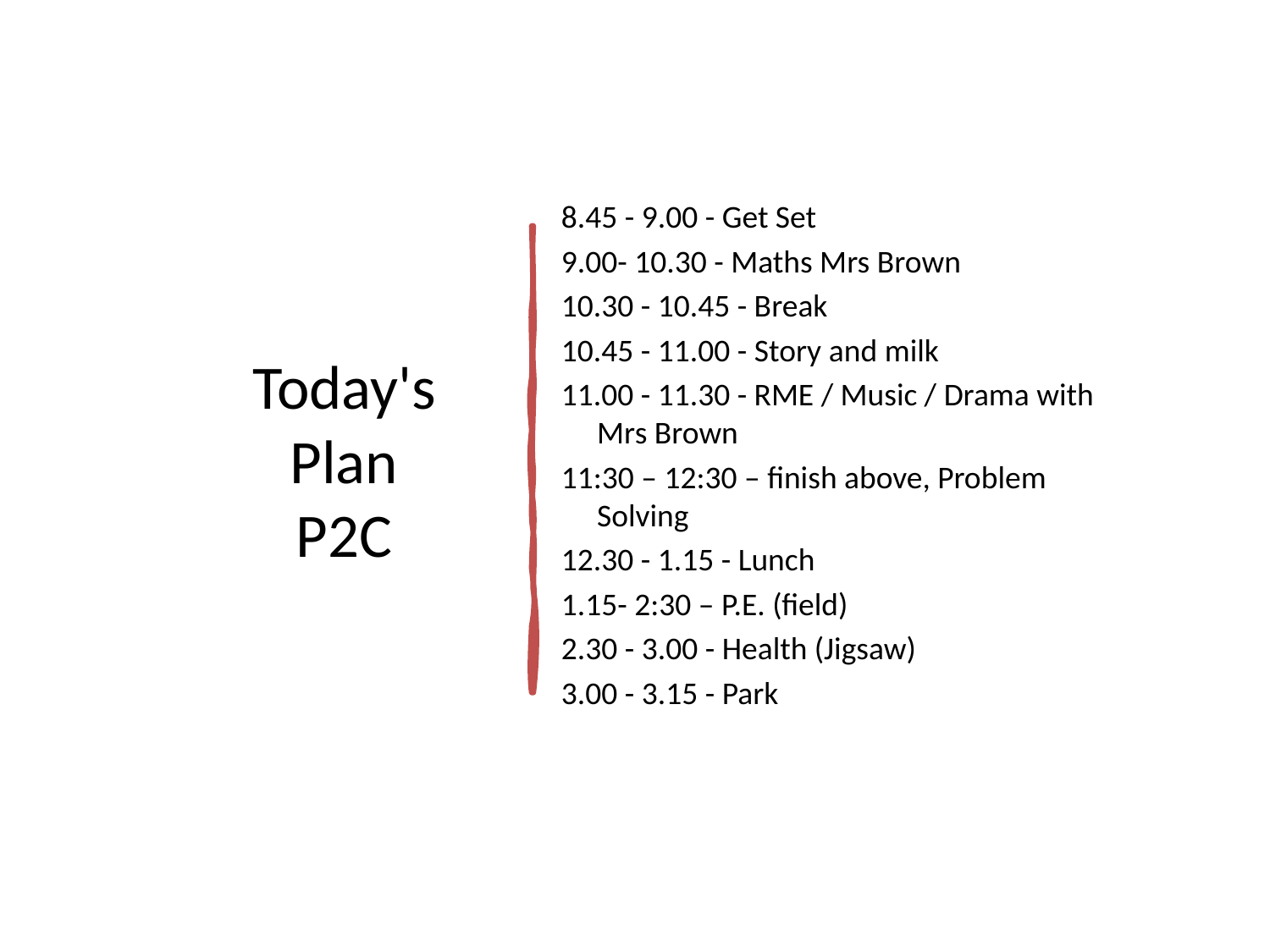

8.45 - 9.00 - Get Set
9.00- 10.30 - Maths Mrs Brown
10.30 - 10.45 - Break
10.45 - 11.00 - Story and milk
11.00 - 11.30 - RME / Music / Drama with Mrs Brown
11:30 – 12:30 – finish above, Problem Solving
12.30 - 1.15 - Lunch
1.15- 2:30 – P.E. (field)
2.30 - 3.00 - Health (Jigsaw)
3.00 - 3.15 - Park

# Today's Plan P2C